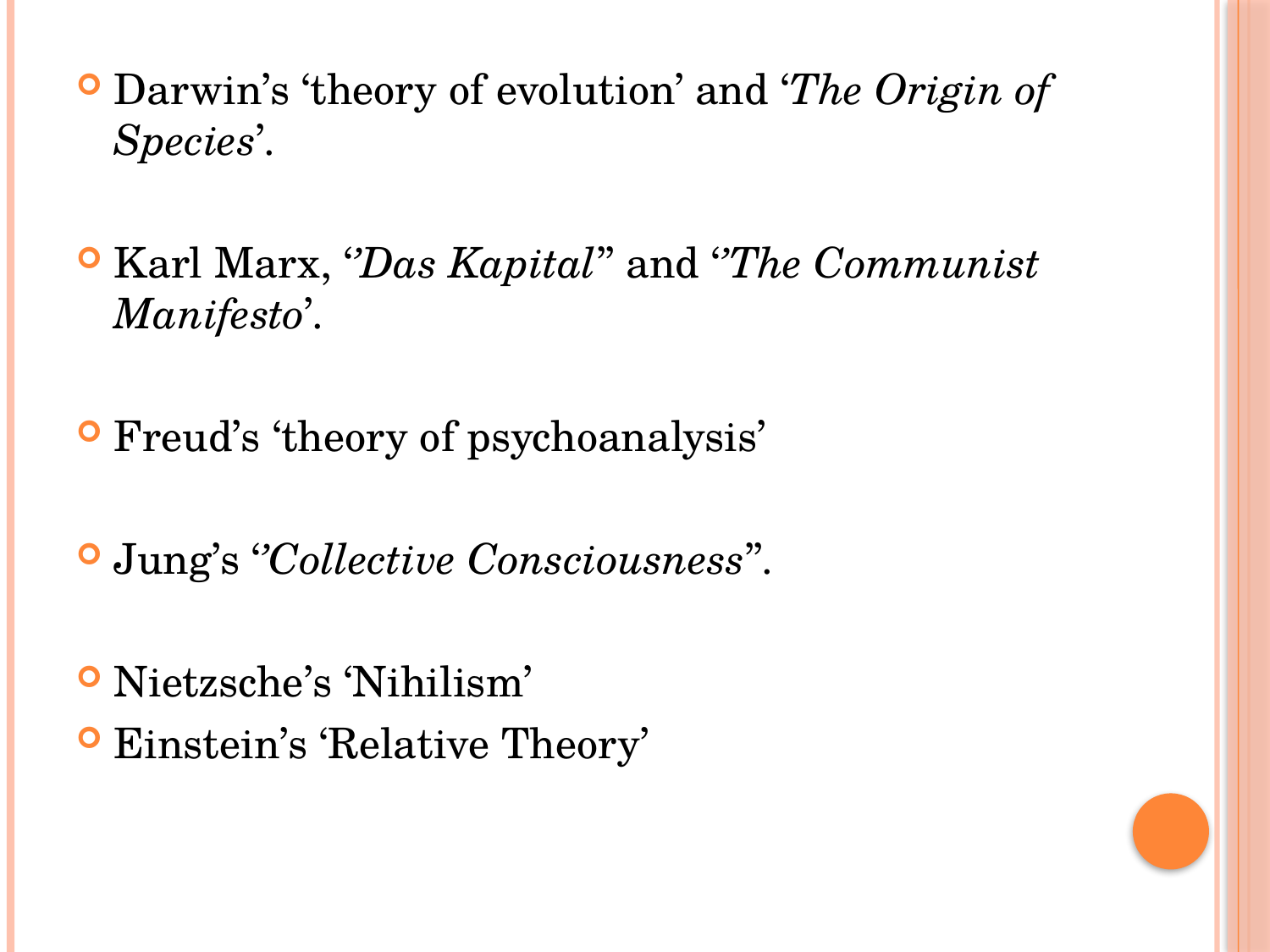

#
Darwin’s ‘theory of evolution’ and ‘The Origin of Species’.

Karl Marx, ‘’Das Kapital’’ and ‘’The Communist Manifesto’.

Freud’s ‘theory of psychoanalysis’

Jung’s ‘’Collective Consciousness’’.

Nietzsche’s ‘Nihilism’
Einstein’s ‘Relative Theory’